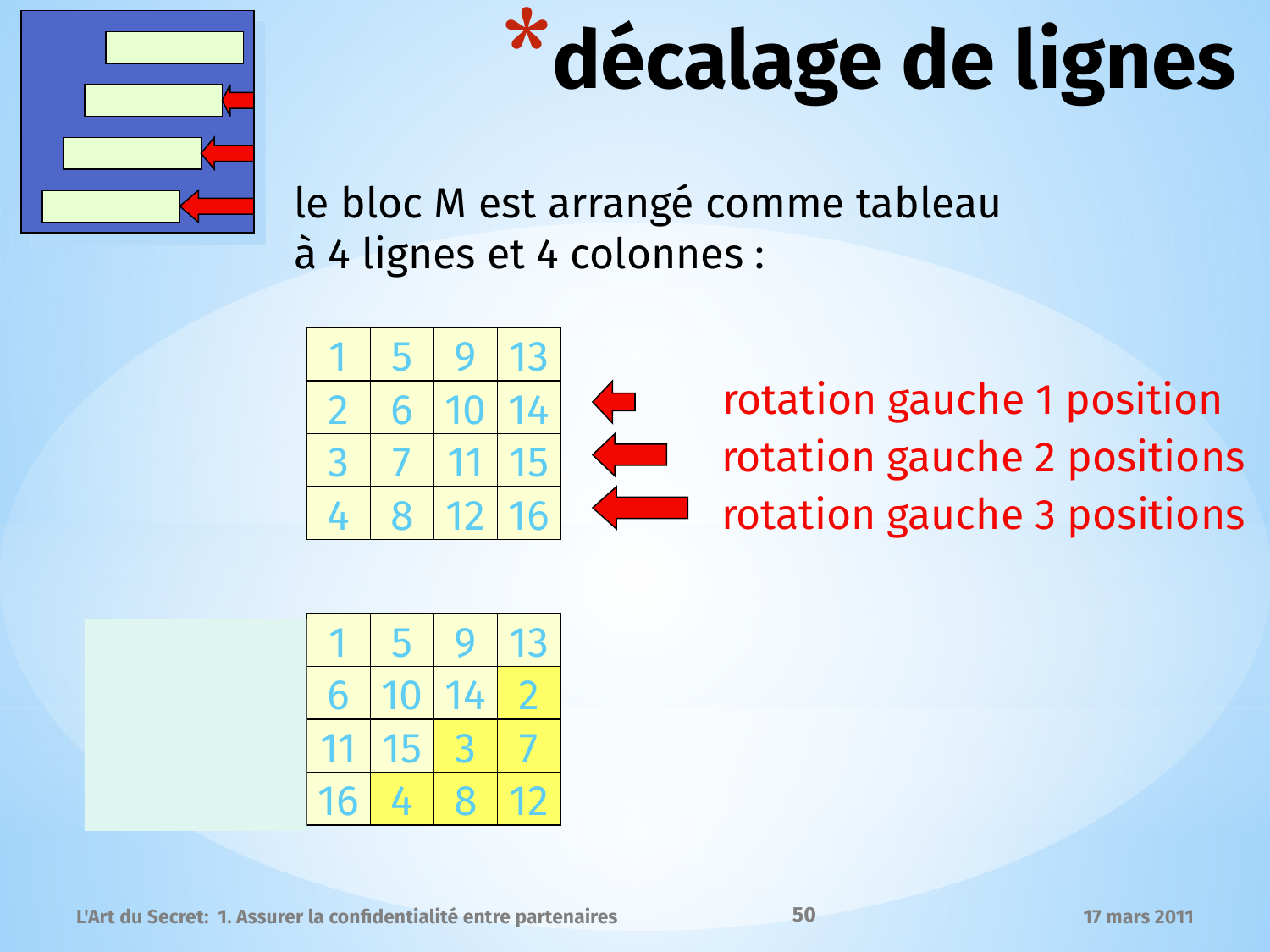

# décalage de lignes

le bloc M est arrangé comme tableau
à 4 lignes et 4 colonnes :
1
5
9
13
rotation gauche 1 position

2
6
10
14
rotation gauche 2 positions

3
7
11
15
rotation gauche 3 positions

4
8
12
16
1
5
9
13

2
6
10
14
2
3
7
4
8
12
3
7
11
15
4
8
12
16
50
L'Art du Secret:  1. Assurer la confidentialité entre partenaires
17 mars 2011